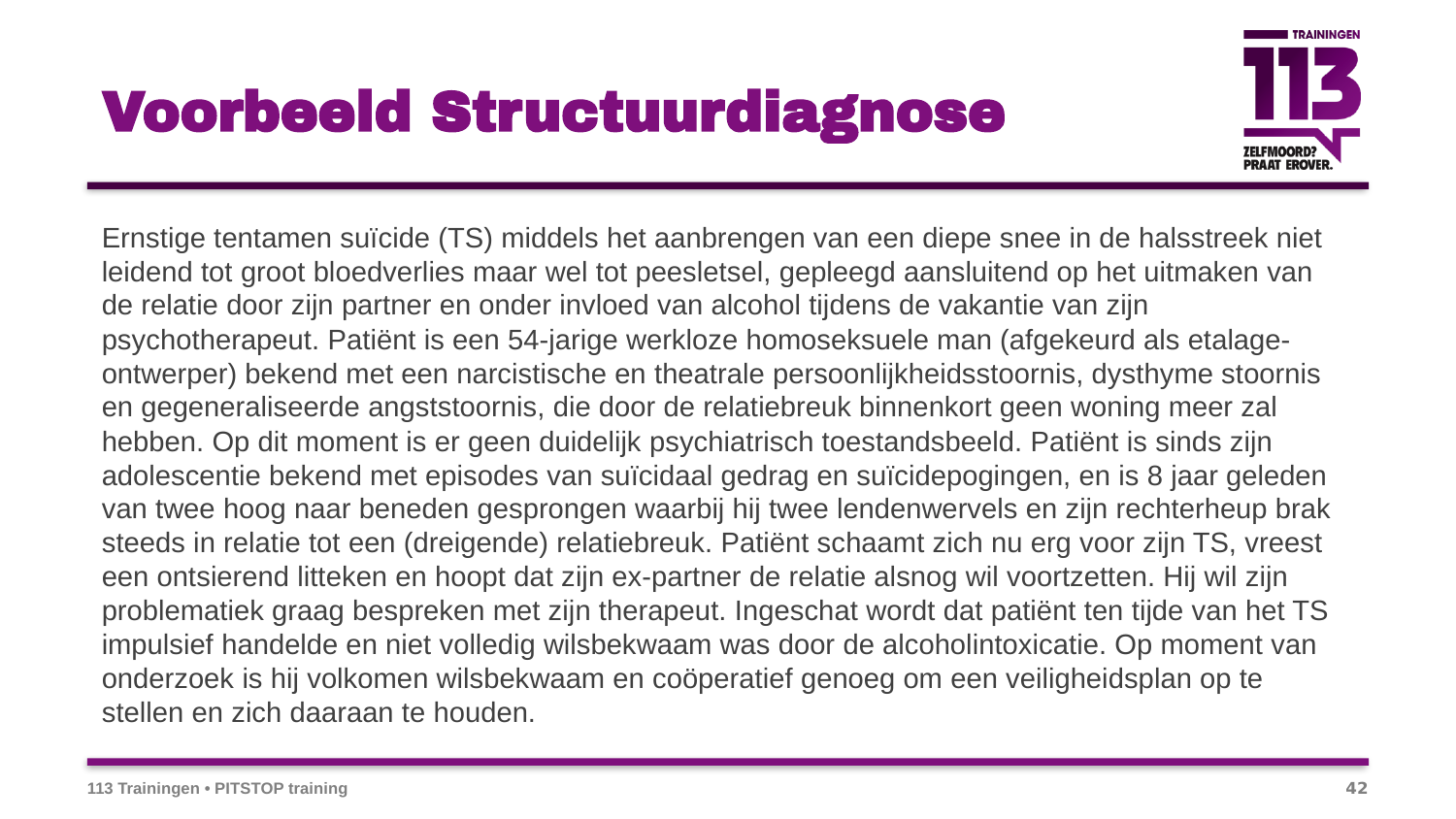

# Voorbeeld Structuurdiagnose
Ernstige tentamen suïcide (TS) middels het aanbrengen van een diepe snee in de halsstreek niet leidend tot groot bloedverlies maar wel tot peesletsel, gepleegd aansluitend op het uitmaken van de relatie door zijn partner en onder invloed van alcohol tijdens de vakantie van zijn psychotherapeut. Patiënt is een 54-jarige werkloze homoseksuele man (afgekeurd als etalage-ontwerper) bekend met een narcistische en theatrale persoonlijkheidsstoornis, dysthyme stoornis en gegeneraliseerde angststoornis, die door de relatiebreuk binnenkort geen woning meer zal hebben. Op dit moment is er geen duidelijk psychiatrisch toestandsbeeld. Patiënt is sinds zijn adolescentie bekend met episodes van suïcidaal gedrag en suïcidepogingen, en is 8 jaar geleden van twee hoog naar beneden gesprongen waarbij hij twee lendenwervels en zijn rechterheup brak steeds in relatie tot een (dreigende) relatiebreuk. Patiënt schaamt zich nu erg voor zijn TS, vreest een ontsierend litteken en hoopt dat zijn ex-partner de relatie alsnog wil voortzetten. Hij wil zijn problematiek graag bespreken met zijn therapeut. Ingeschat wordt dat patiënt ten tijde van het TS impulsief handelde en niet volledig wilsbekwaam was door de alcoholintoxicatie. Op moment van onderzoek is hij volkomen wilsbekwaam en coöperatief genoeg om een veiligheidsplan op te stellen en zich daaraan te houden.
113 Trainingen • PITSTOP training